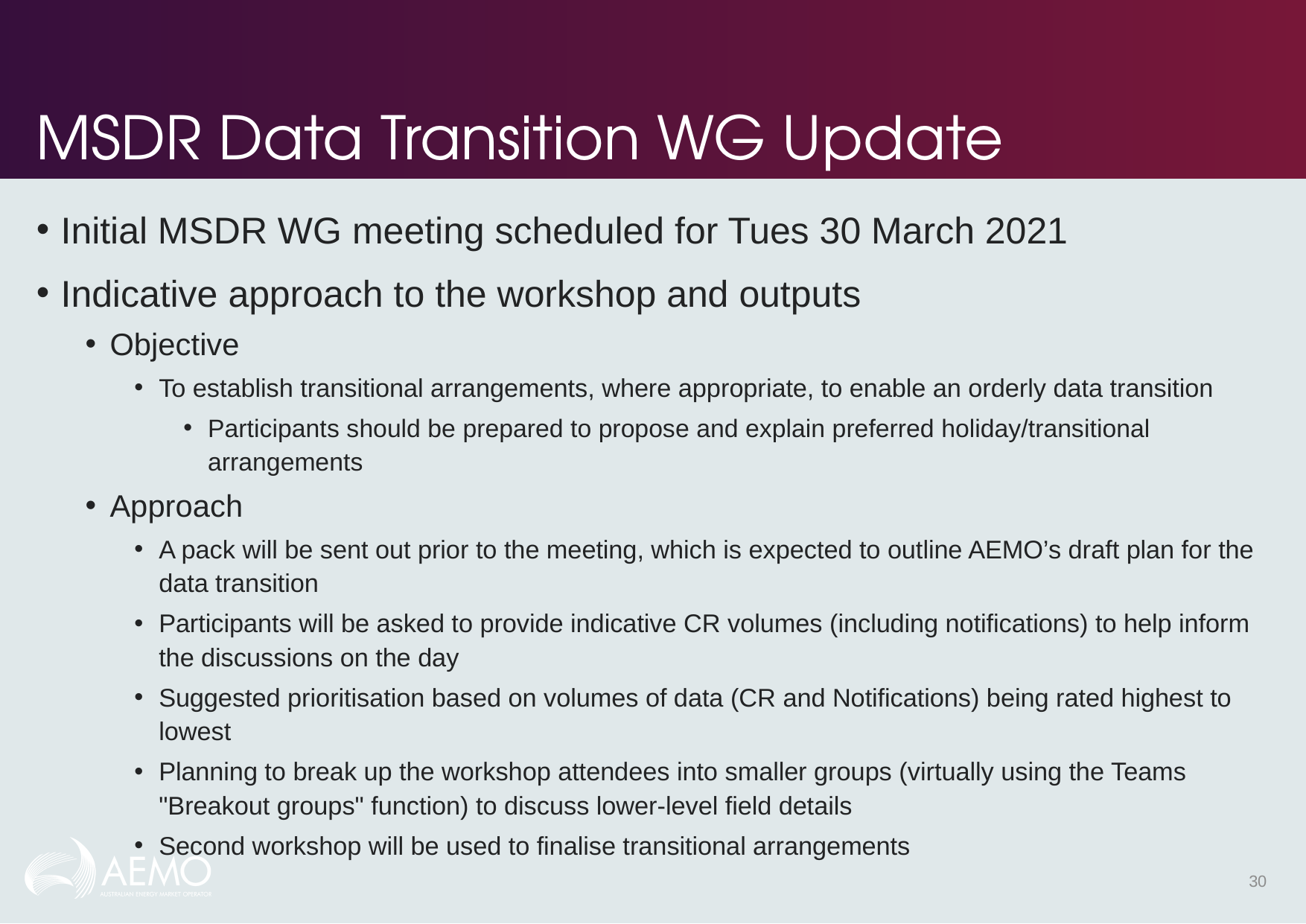

# MSDR Data Transition WG Update
Initial MSDR WG meeting scheduled for Tues 30 March 2021
Indicative approach to the workshop and outputs
Objective
To establish transitional arrangements, where appropriate, to enable an orderly data transition
Participants should be prepared to propose and explain preferred holiday/transitional arrangements
Approach
A pack will be sent out prior to the meeting, which is expected to outline AEMO’s draft plan for the data transition
Participants will be asked to provide indicative CR volumes (including notifications) to help inform the discussions on the day
Suggested prioritisation based on volumes of data (CR and Notifications) being rated highest to lowest
Planning to break up the workshop attendees into smaller groups (virtually using the Teams "Breakout groups" function) to discuss lower-level field details
Second workshop will be used to finalise transitional arrangements

30